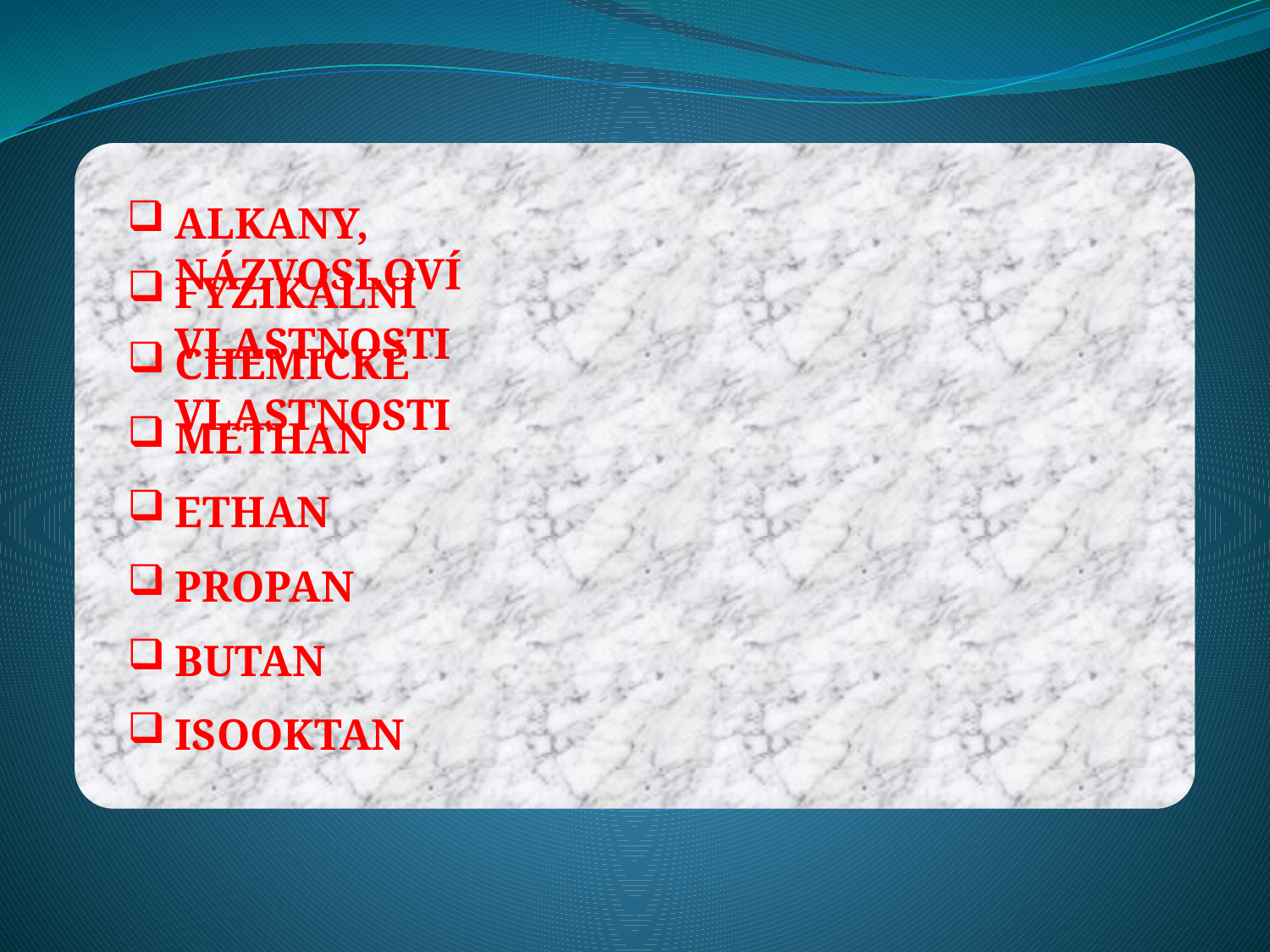

ALKANY, NÁZVOSLOVÍ
FYZIKÁLNÍ VLASTNOSTI
CHEMICKÉ VLASTNOSTI
METHAN
ETHAN
PROPAN
BUTAN
ISOOKTAN